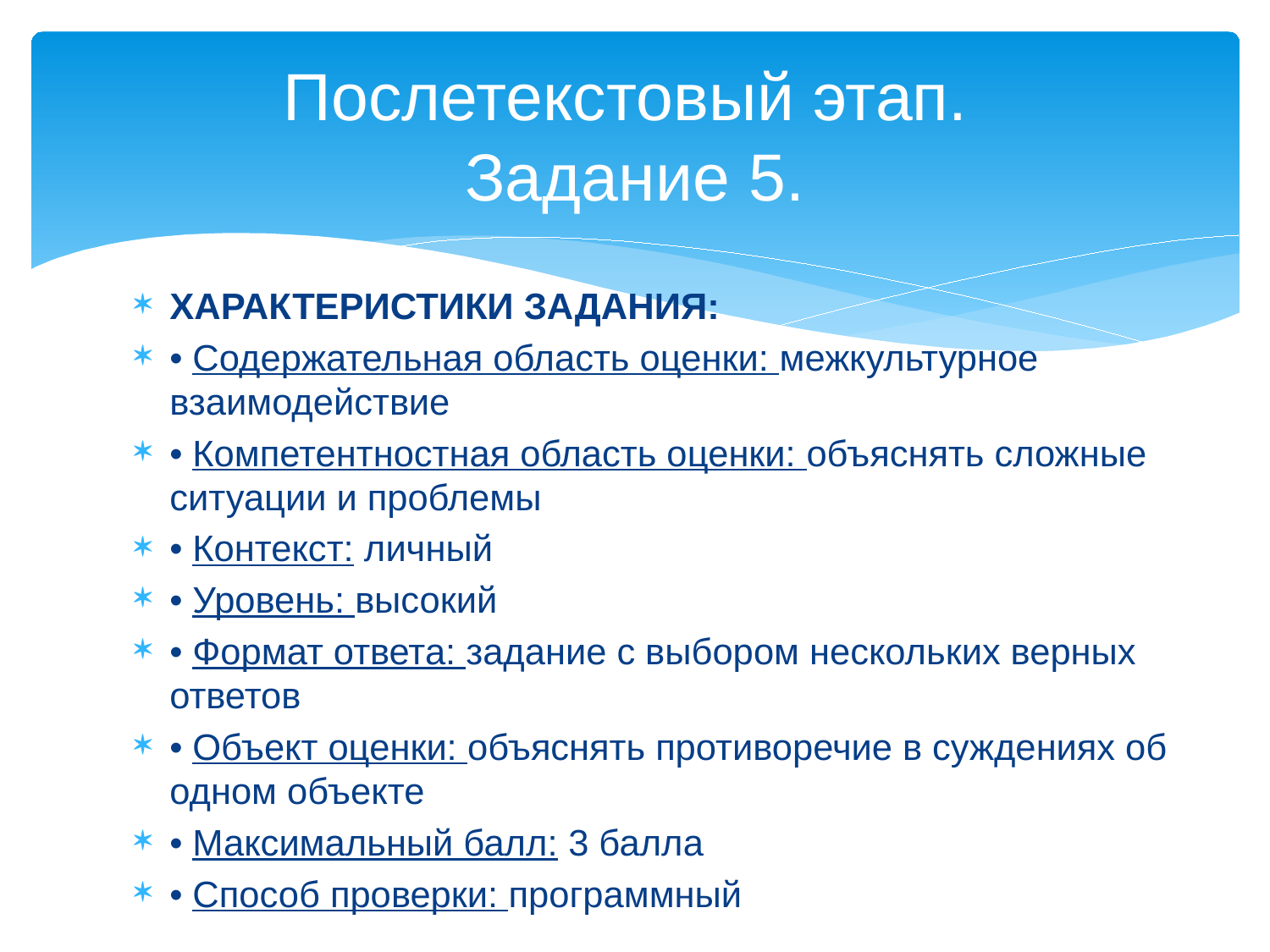

# Послетекстовый этап. Задание 5.
ХАРАКТЕРИСТИКИ ЗАДАНИЯ:
• Содержательная область оценки: межкультурное взаимодействие
• Компетентностная область оценки: объяснять сложные ситуации и проблемы
• Контекст: личный
• Уровень: высокий
• Формат ответа: задание с выбором нескольких верных ответов
• Объект оценки: объяснять противоречие в суждениях об одном объекте
• Максимальный балл: 3 балла
• Способ проверки: программный